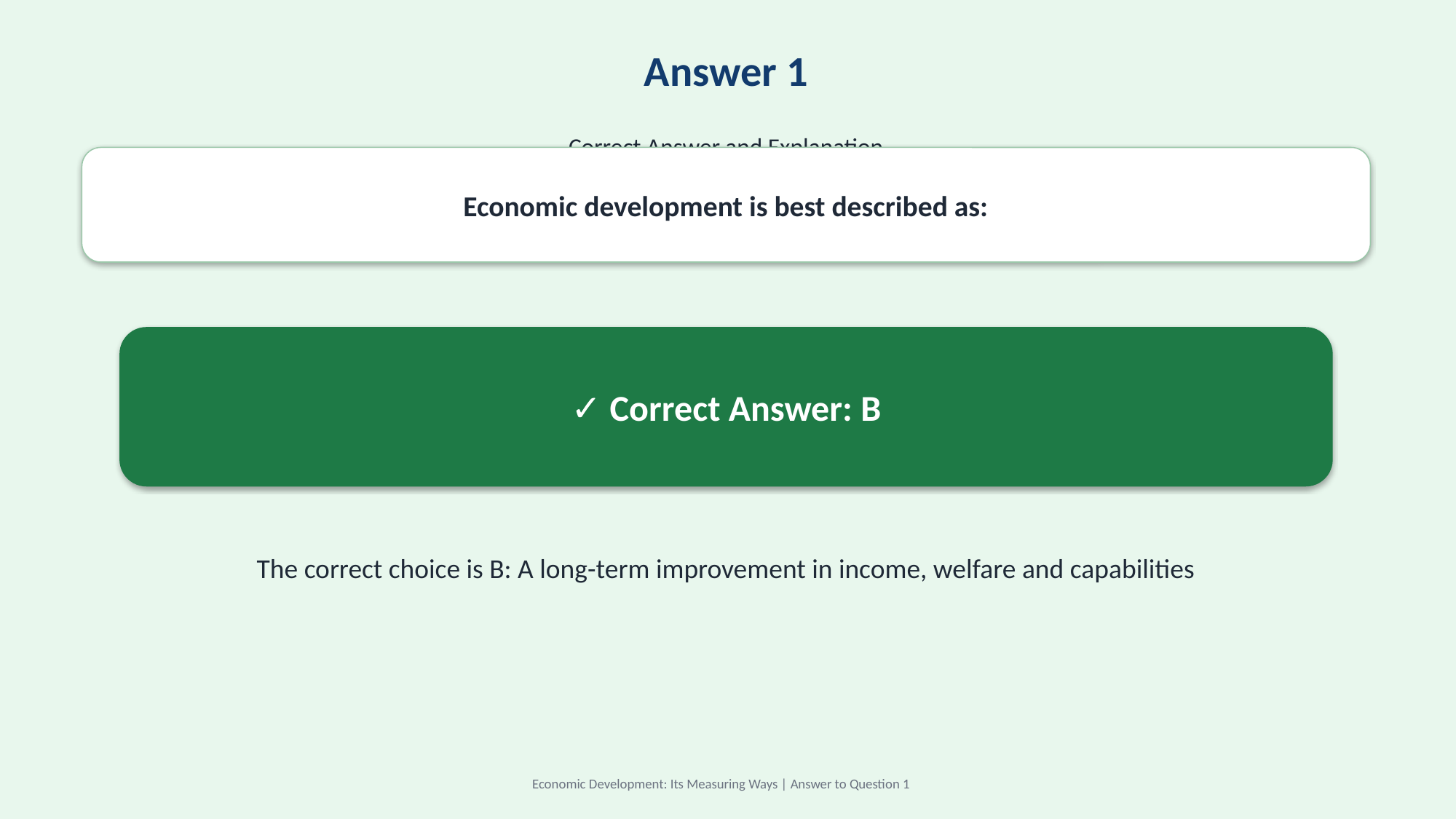

Answer 1
Correct Answer and Explanation
Economic development is best described as:
✓ Correct Answer: B
The correct choice is B: A long-term improvement in income, welfare and capabilities
Economic Development: Its Measuring Ways | Answer to Question 1